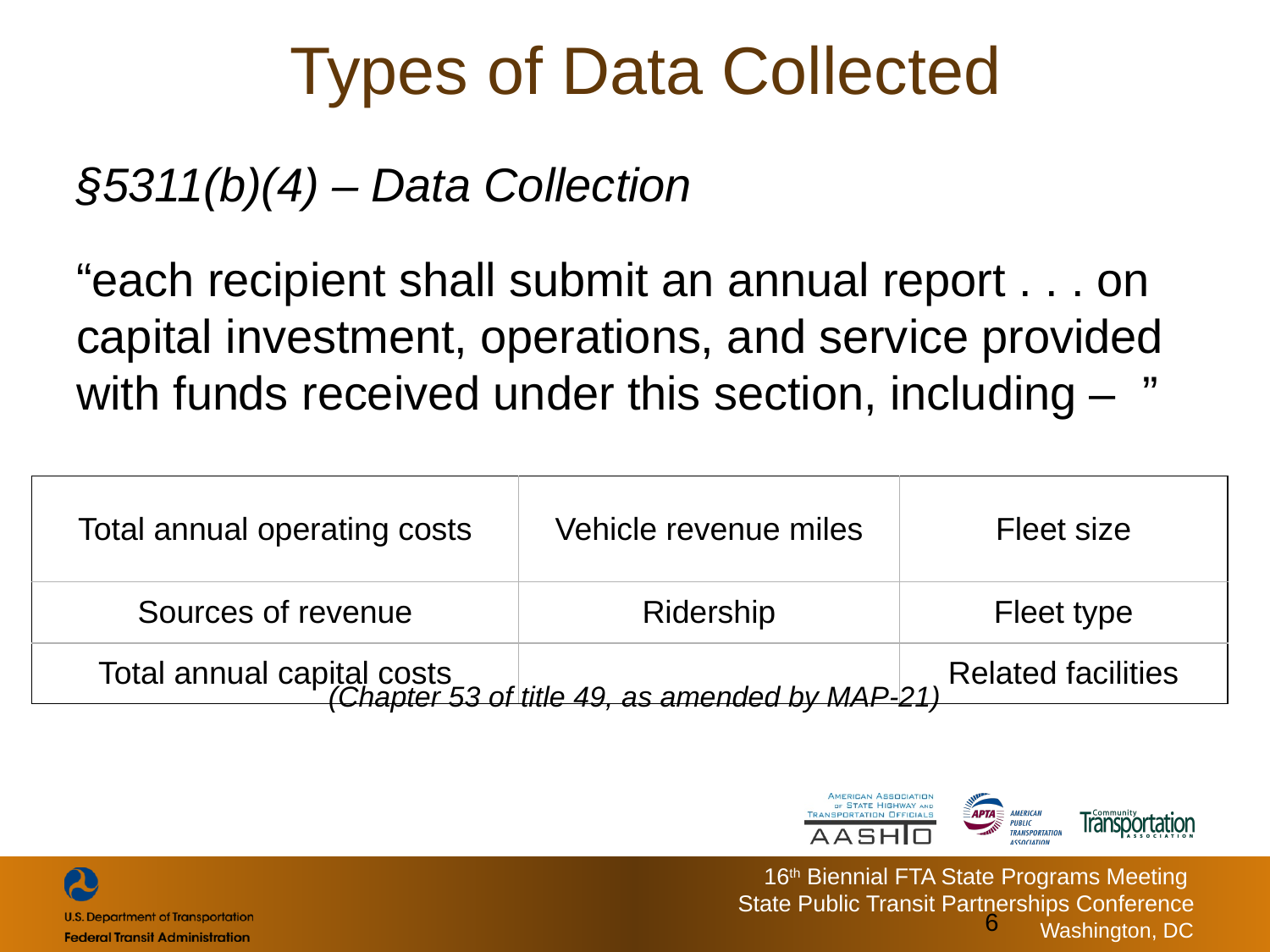

# Types of Data Collected
§5311(b)(4) – Data Collection

“each recipient shall submit an annual report . . . on capital investment, operations, and service provided with funds received under this section, including –  ”

(Chapter 53 of title 49, as amended by MAP-21)

| Total annual operating costs | Vehicle revenue miles | Fleet size |
| --- | --- | --- |
| Sources of revenue | Ridership | Fleet type |
| Total annual capital costs |  | Related facilities |
6